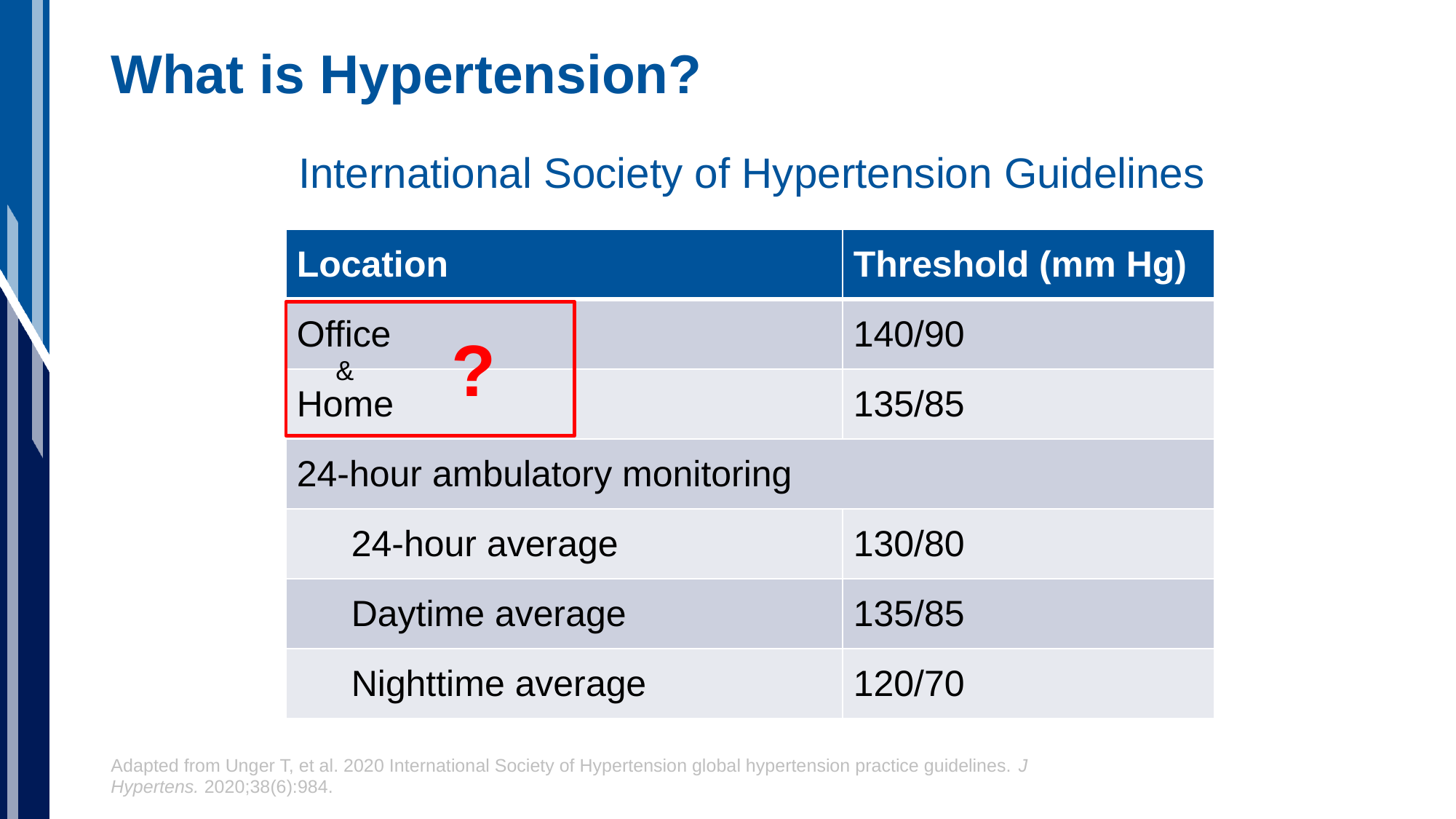

# What is Hypertension?
International Society of Hypertension Guidelines
| Location | Threshold (mm Hg) |
| --- | --- |
| Office | 140/90 |
| Home | 135/85 |
| 24-hour ambulatory monitoring |  |
| 24-hour average | 130/80 |
| Daytime average | 135/85 |
| Nighttime average | 120/70 |

?
&
Adapted from Unger T, et al. 2020 International Society of Hypertension global hypertension practice guidelines. J Hypertens. 2020;38(6):984.